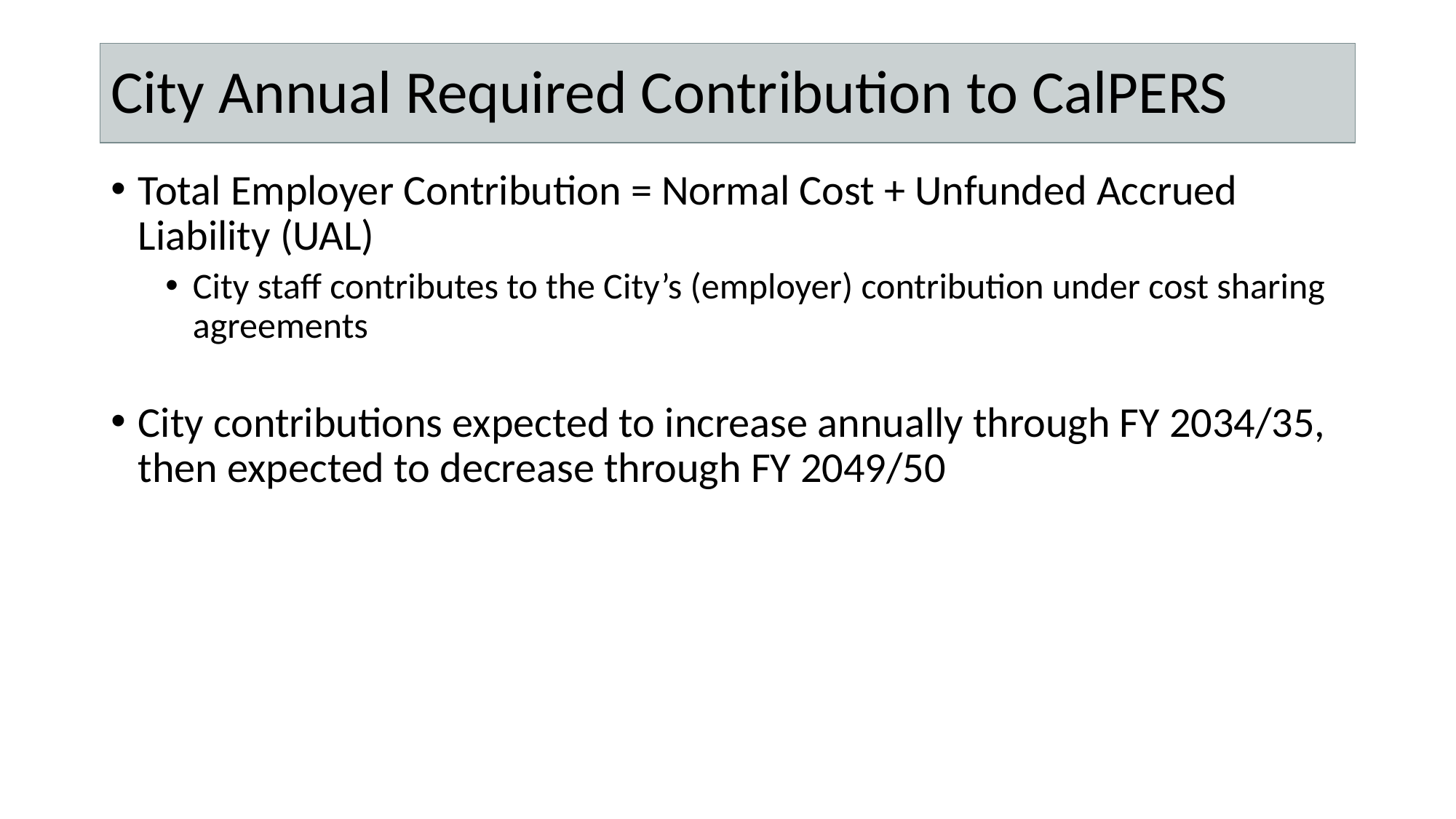

# City Annual Required Contribution to CalPERS
Total Employer Contribution = Normal Cost + Unfunded Accrued Liability (UAL)
City staff contributes to the City’s (employer) contribution under cost sharing agreements
City contributions expected to increase annually through FY 2034/35, then expected to decrease through FY 2049/50